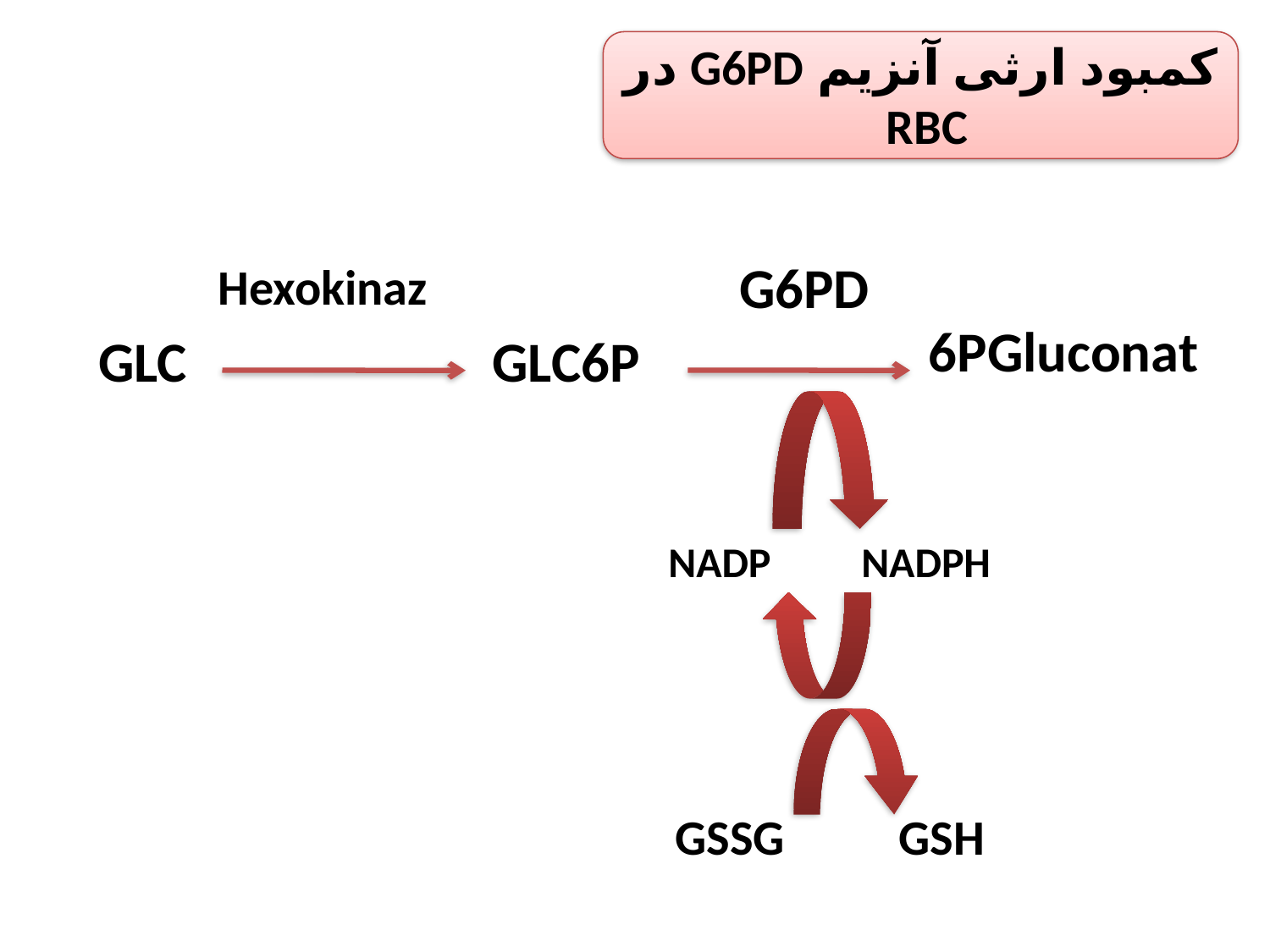

کمبود ارثی آنزیم G6PD در RBC
Hexokinaz
G6PD
6PGluconat
GLC6P
GLC

NADP
NADPH

GSSG
GSH